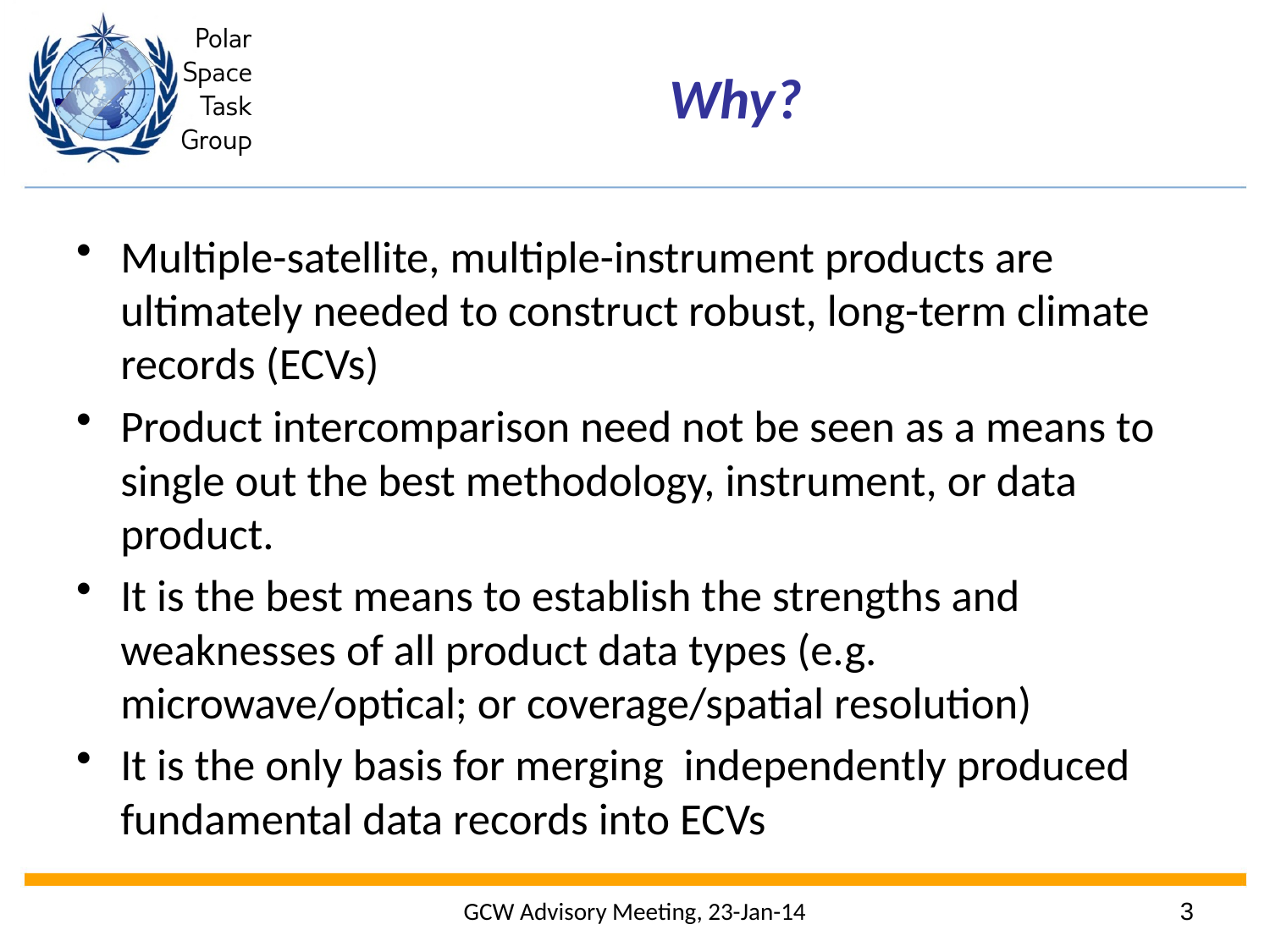

# Why?
Multiple-satellite, multiple-instrument products are ultimately needed to construct robust, long-term climate records (ECVs)
Product intercomparison need not be seen as a means to single out the best methodology, instrument, or data product.
It is the best means to establish the strengths and weaknesses of all product data types (e.g. microwave/optical; or coverage/spatial resolution)
It is the only basis for merging  independently produced fundamental data records into ECVs
GCW Advisory Meeting, 23-Jan-14
3